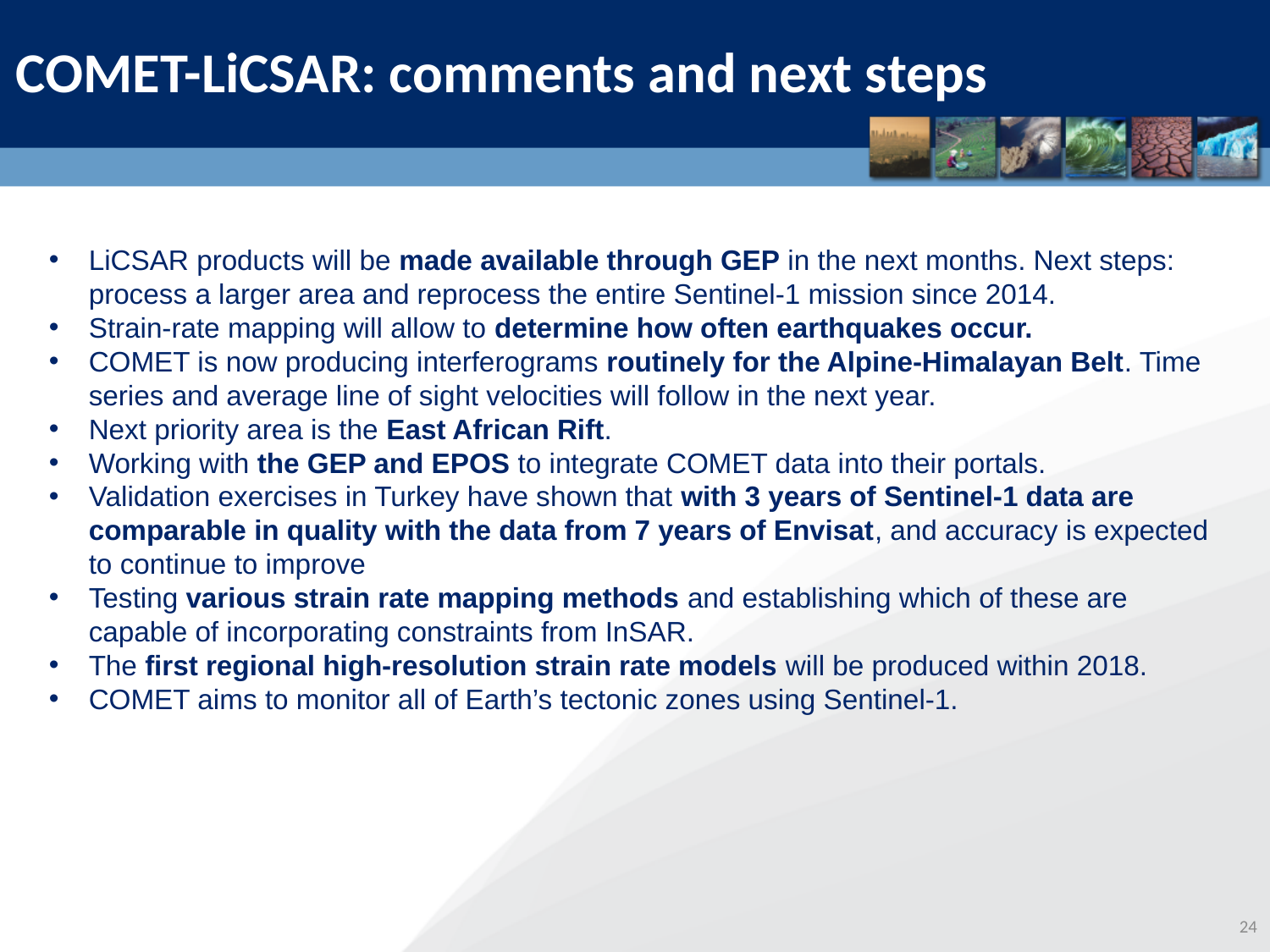

COMET-LiCSAR: comments and next steps
LiCSAR products will be made available through GEP in the next months. Next steps: process a larger area and reprocess the entire Sentinel-1 mission since 2014.
Strain-rate mapping will allow to determine how often earthquakes occur.
COMET is now producing interferograms routinely for the Alpine-Himalayan Belt. Time series and average line of sight velocities will follow in the next year.
Next priority area is the East African Rift.
Working with the GEP and EPOS to integrate COMET data into their portals.
Validation exercises in Turkey have shown that with 3 years of Sentinel-1 data are comparable in quality with the data from 7 years of Envisat, and accuracy is expected to continue to improve
Testing various strain rate mapping methods and establishing which of these are capable of incorporating constraints from InSAR.
The first regional high-resolution strain rate models will be produced within 2018.
COMET aims to monitor all of Earth’s tectonic zones using Sentinel-1.
24